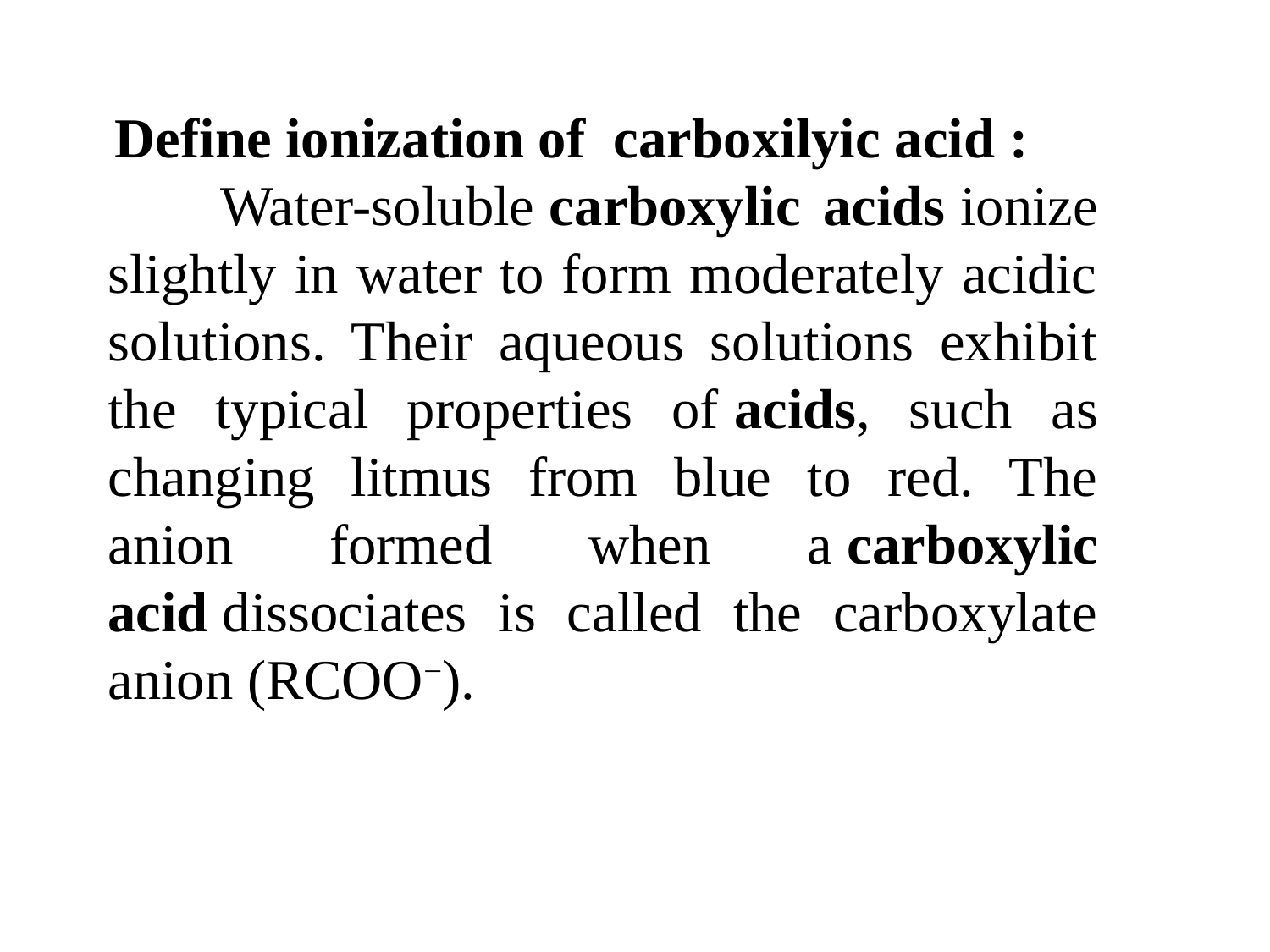

Define ionization of  carboxilyic acid :
     Water-soluble carboxylic acids ionize slightly in water to form moderately acidic solutions. Their aqueous solutions exhibit the typical properties of acids, such as changing litmus from blue to red. The anion formed when a carboxylic acid dissociates is called the carboxylate anion (RCOO−).